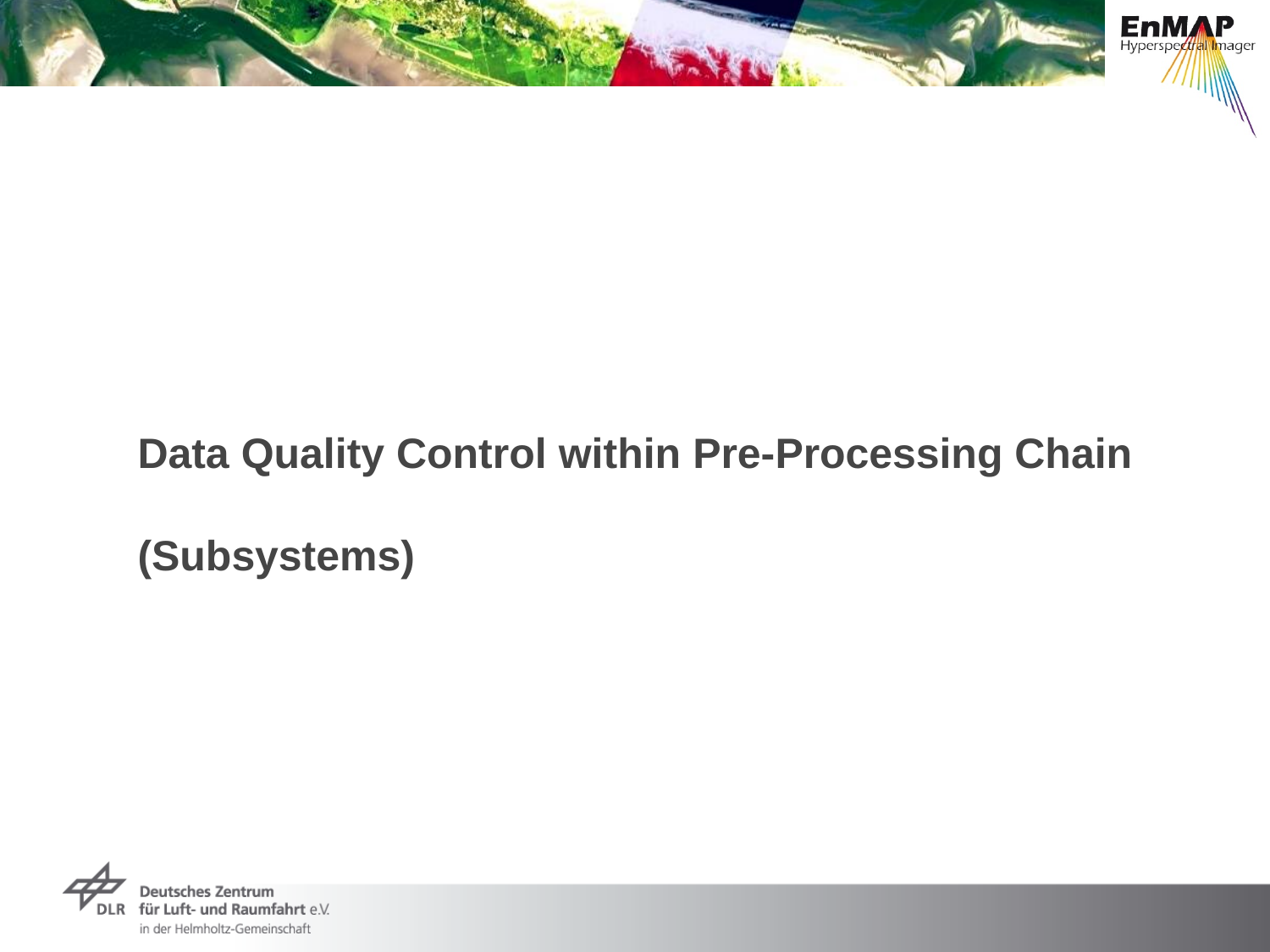

Data Quality Control within Pre-Processing Chain
(Subsystems)